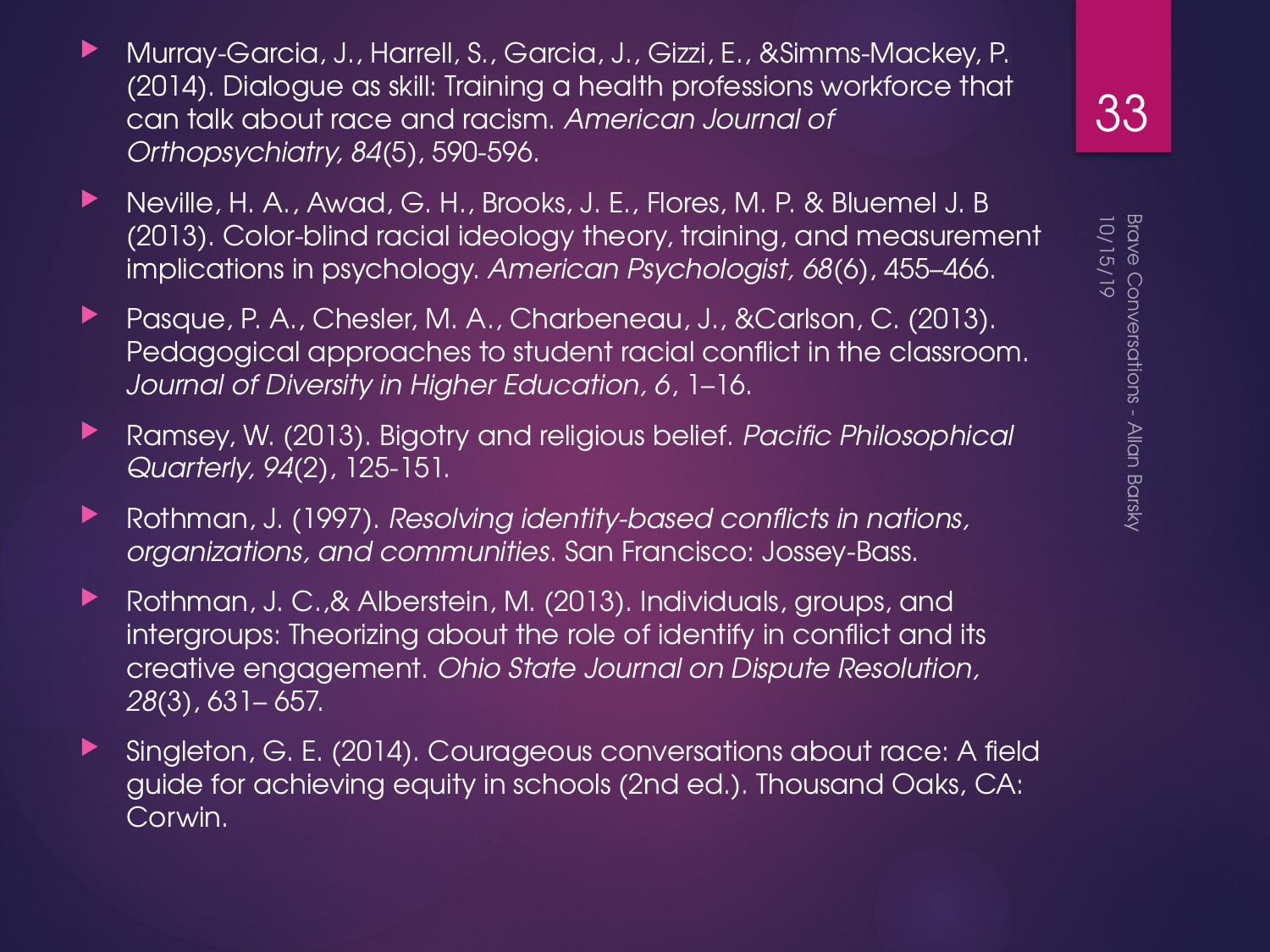

Murray-Garcia, J., Harrell, S., Garcia, J., Gizzi, E., &Simms-Mackey, P. (2014). Dialogue as skill: Training a health professions workforce that can talk about race and racism. American Journal of Orthopsychiatry, 84(5), 590-596.
Neville, H. A., Awad, G. H., Brooks, J. E., Flores, M. P. & Bluemel J. B (2013). Color-blind racial ideology theory, training, and measurement implications in psychology. American Psychologist, 68(6), 455–466.
Pasque, P. A., Chesler, M. A., Charbeneau, J., &Carlson, C. (2013). Pedagogical approaches to student racial conflict in the classroom. Journal of Diversity in Higher Education, 6, 1–16.
Ramsey, W. (2013). Bigotry and religious belief. Pacific Philosophical Quarterly, 94(2), 125-151.
Rothman, J. (1997). Resolving identity-based conflicts in nations, organizations, and communities. San Francisco: Jossey-Bass.
Rothman, J. C.,& Alberstein, M. (2013). Individuals, groups, and intergroups: Theorizing about the role of identify in conflict and its creative engagement. Ohio State Journal on Dispute Resolution, 28(3), 631– 657.
Singleton, G. E. (2014). Courageous conversations about race: A field guide for achieving equity in schools (2nd ed.). Thousand Oaks, CA: Corwin.
33
10/15/19
Brave Conversations - Allan Barsky